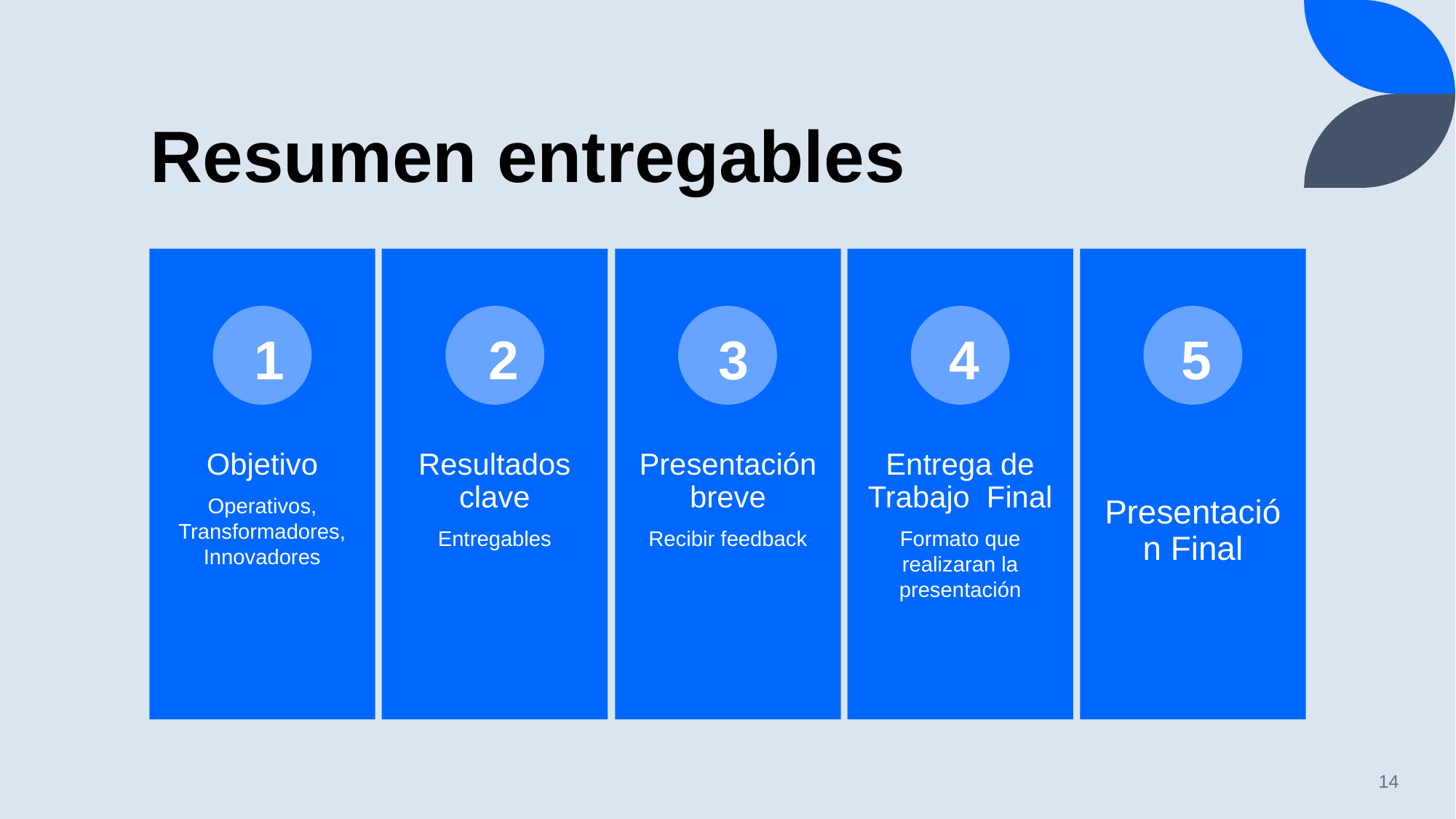

# Resumen entregables
Objetivo
Operativos, Transformadores, Innovadores
Resultados clave
Entregables
Presentación breve
Recibir feedback
Entrega de Trabajo  Final
Formato que realizaran la presentación
Presentación Final
1
2
3
4
5
14